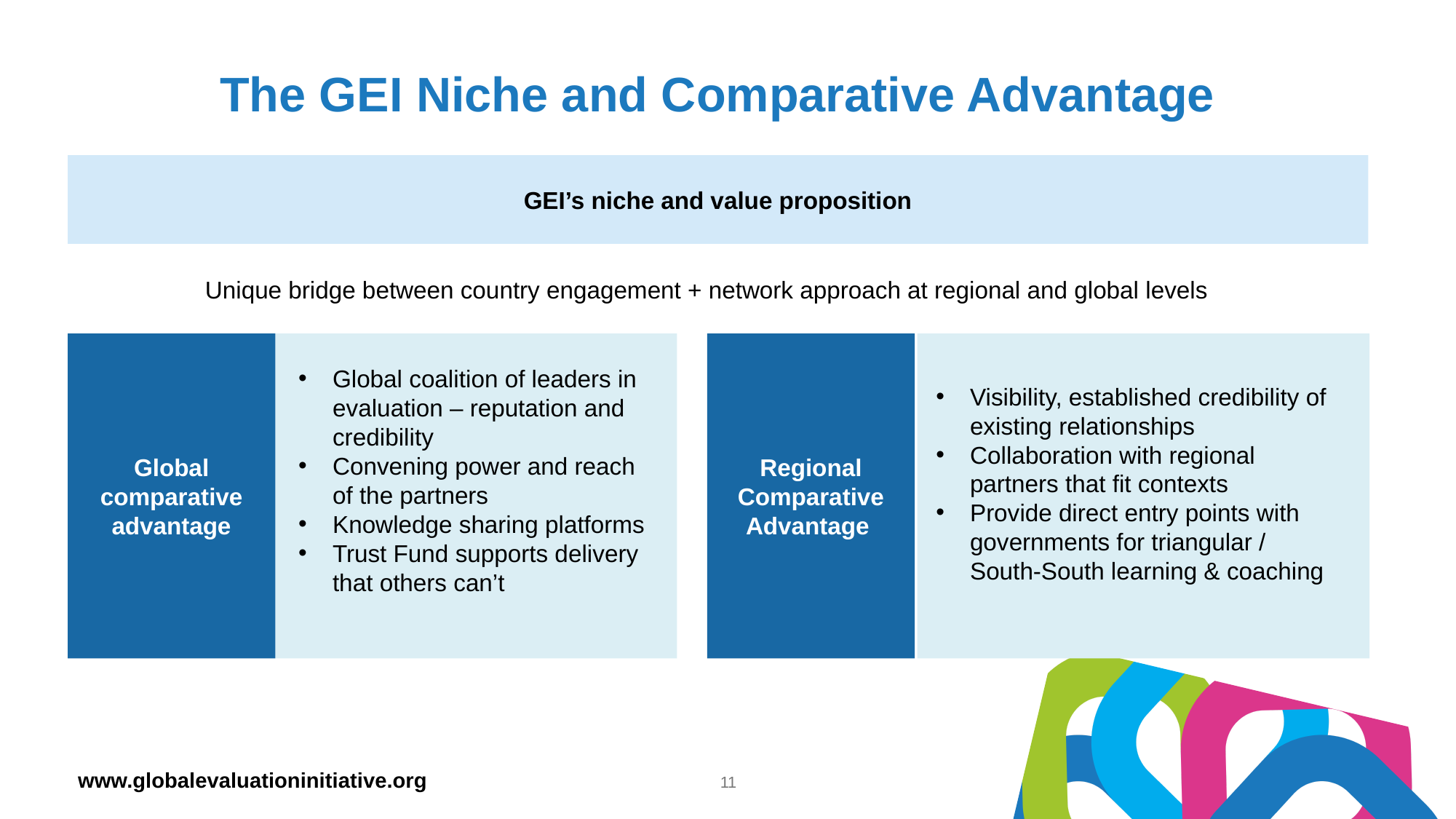

# The GEI Niche and Comparative Advantage

GEI’s niche and value proposition

Unique bridge between country engagement + network approach at regional and global levels

Global comparative advantage

Regional Comparative Advantage

Global coalition of leaders in evaluation – reputation and credibility
Convening power and reach of the partners
Knowledge sharing platforms
Trust Fund supports delivery that others can’t
Visibility, established credibility of existing relationships
Collaboration with regional partners that fit contexts
Provide direct entry points with governments for triangular / South‑South learning & coaching
11